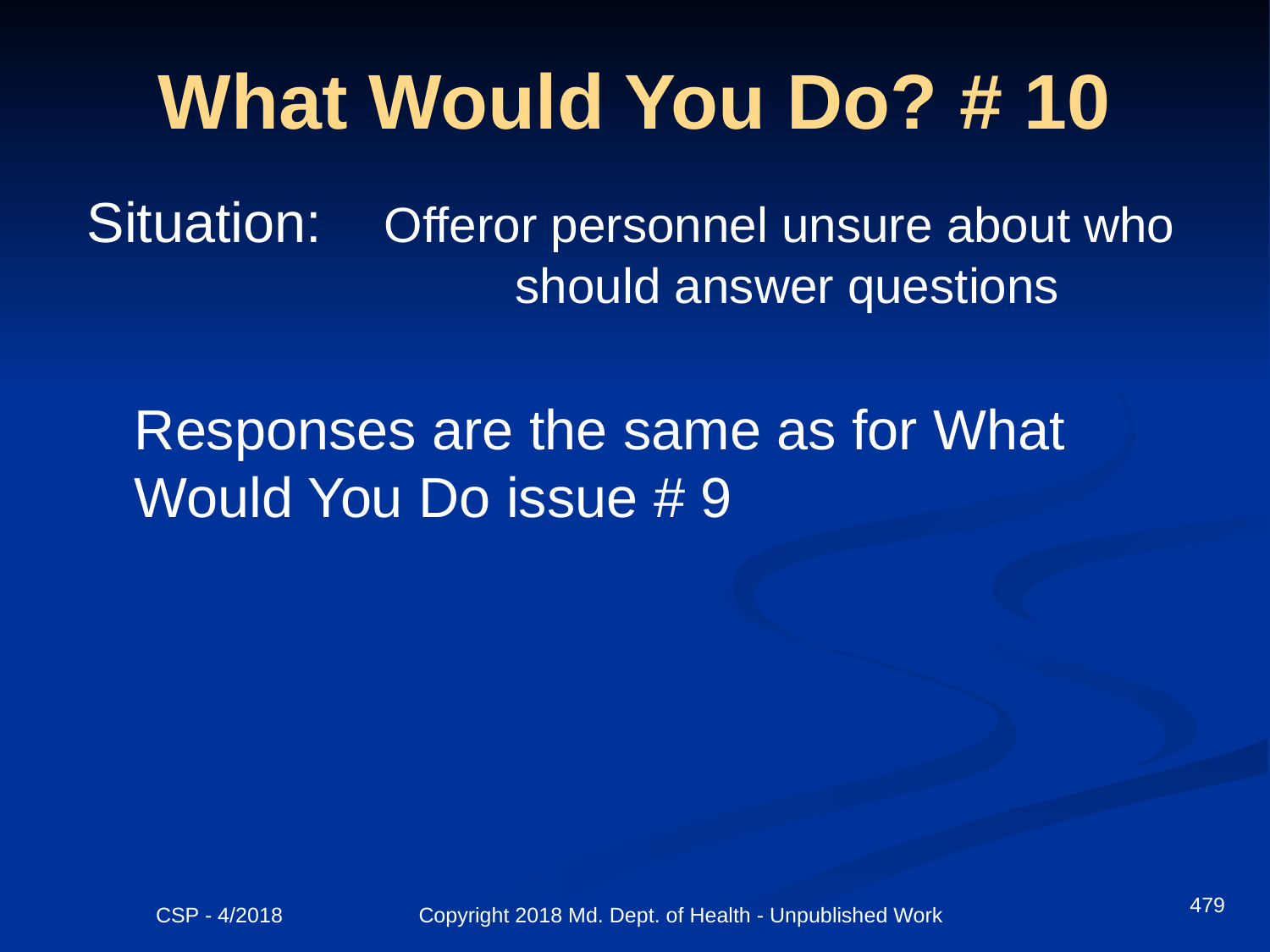

# What Would You Do? # 10
Situation:    Offeror personnel unsure about who 			should answer questions

	Responses are the same as for What Would You Do issue # 9
479
CSP - 4/2018                       Copyright 2018 Md. Dept. of Health - Unpublished Work